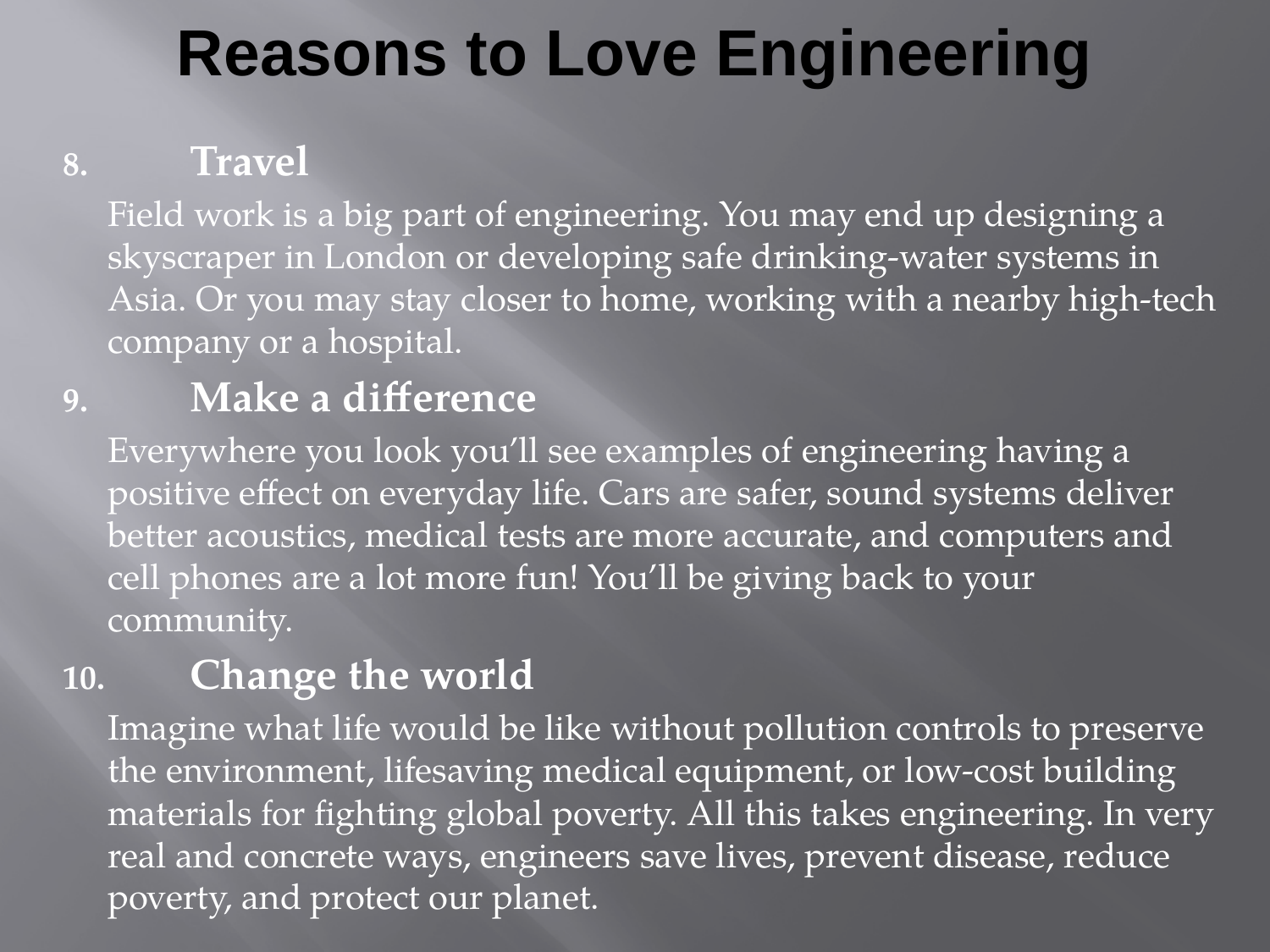

# Reasons to Love Engineering
8.	Travel
Field work is a big part of engineering. You may end up designing a skyscraper in London or developing safe drinking-water systems in Asia. Or you may stay closer to home, working with a nearby high-tech company or a hospital.
9.	Make a difference
Everywhere you look you’ll see examples of engineering having a positive effect on everyday life. Cars are safer, sound systems deliver better acoustics, medical tests are more accurate, and computers and cell phones are a lot more fun! You’ll be giving back to your community.
10.	Change the world
Imagine what life would be like without pollution controls to preserve the environment, lifesaving medical equipment, or low-cost building materials for fighting global poverty. All this takes engineering. In very real and concrete ways, engineers save lives, prevent disease, reduce poverty, and protect our planet.